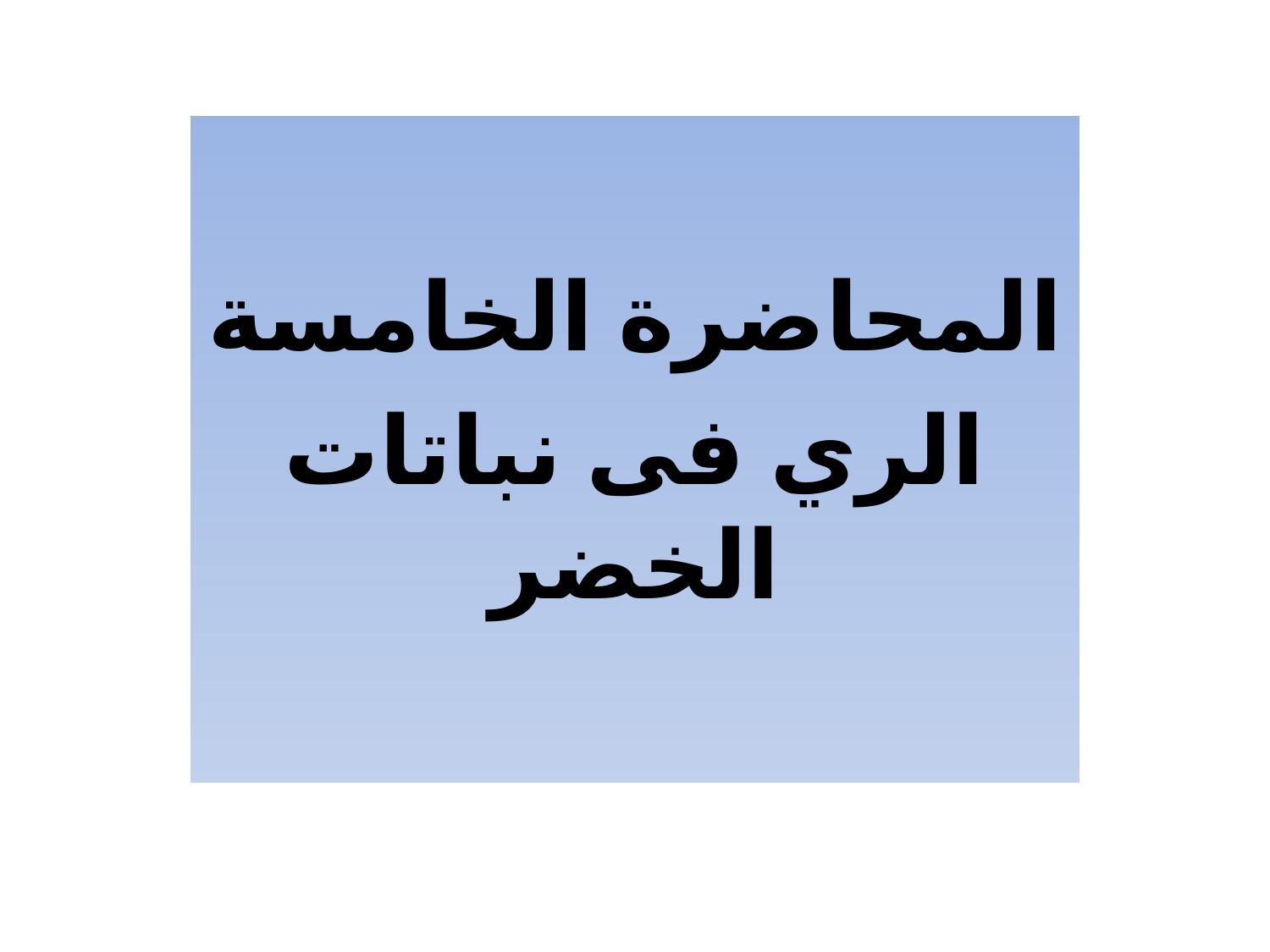

#

المحاضرة الخامسة
الري فى نباتات الخضر